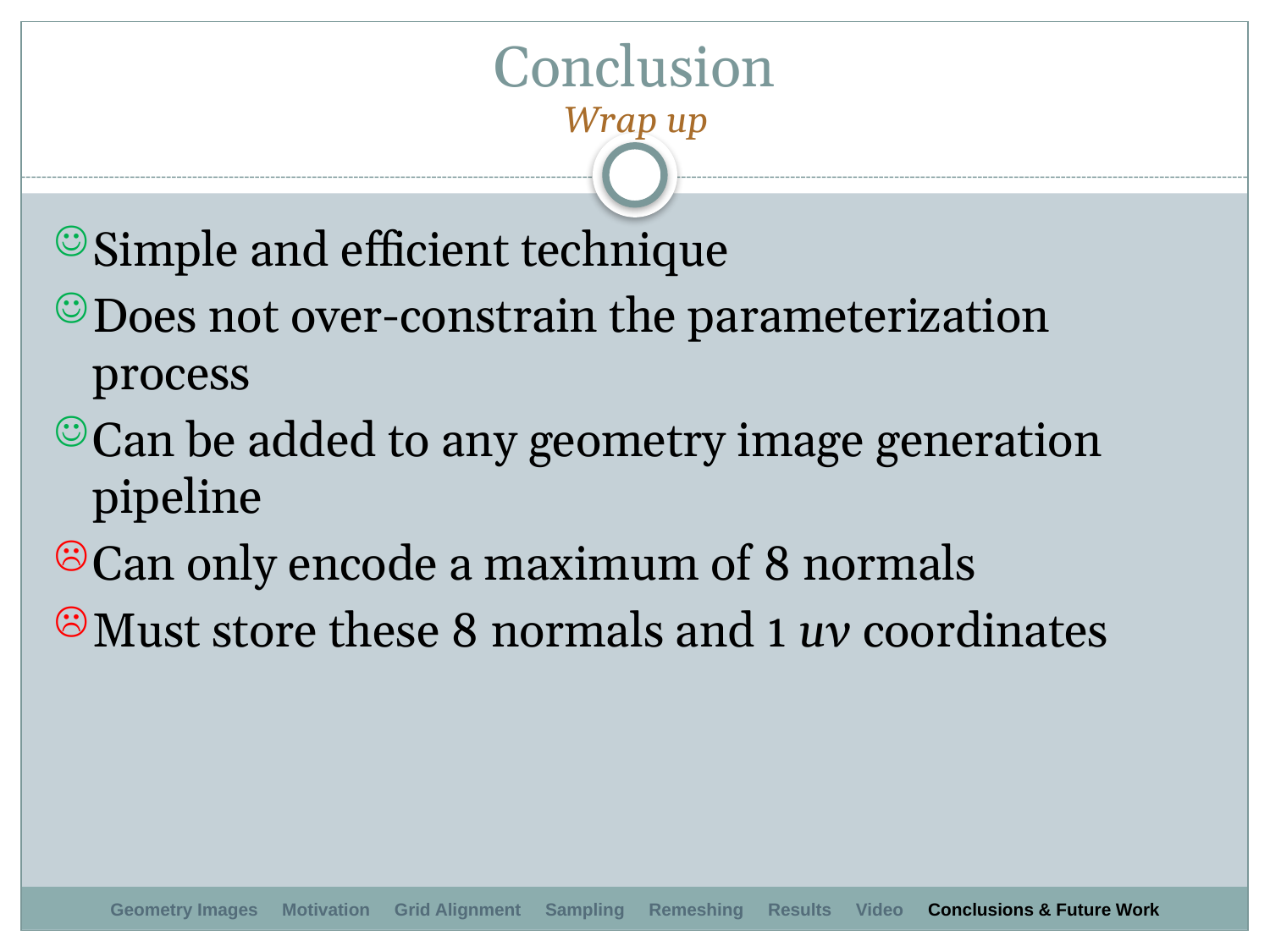

# Conclusion
Wrap up
Simple and efficient technique
Does not over-constrain the parameterization process
Can be added to any geometry image generation pipeline
Can only encode a maximum of 8 normals
Must store these 8 normals and 1 uv coordinates

Geometry Images     Motivation     Grid Alignment     Sampling     Remeshing     Results     Video     Conclusions & Future Work